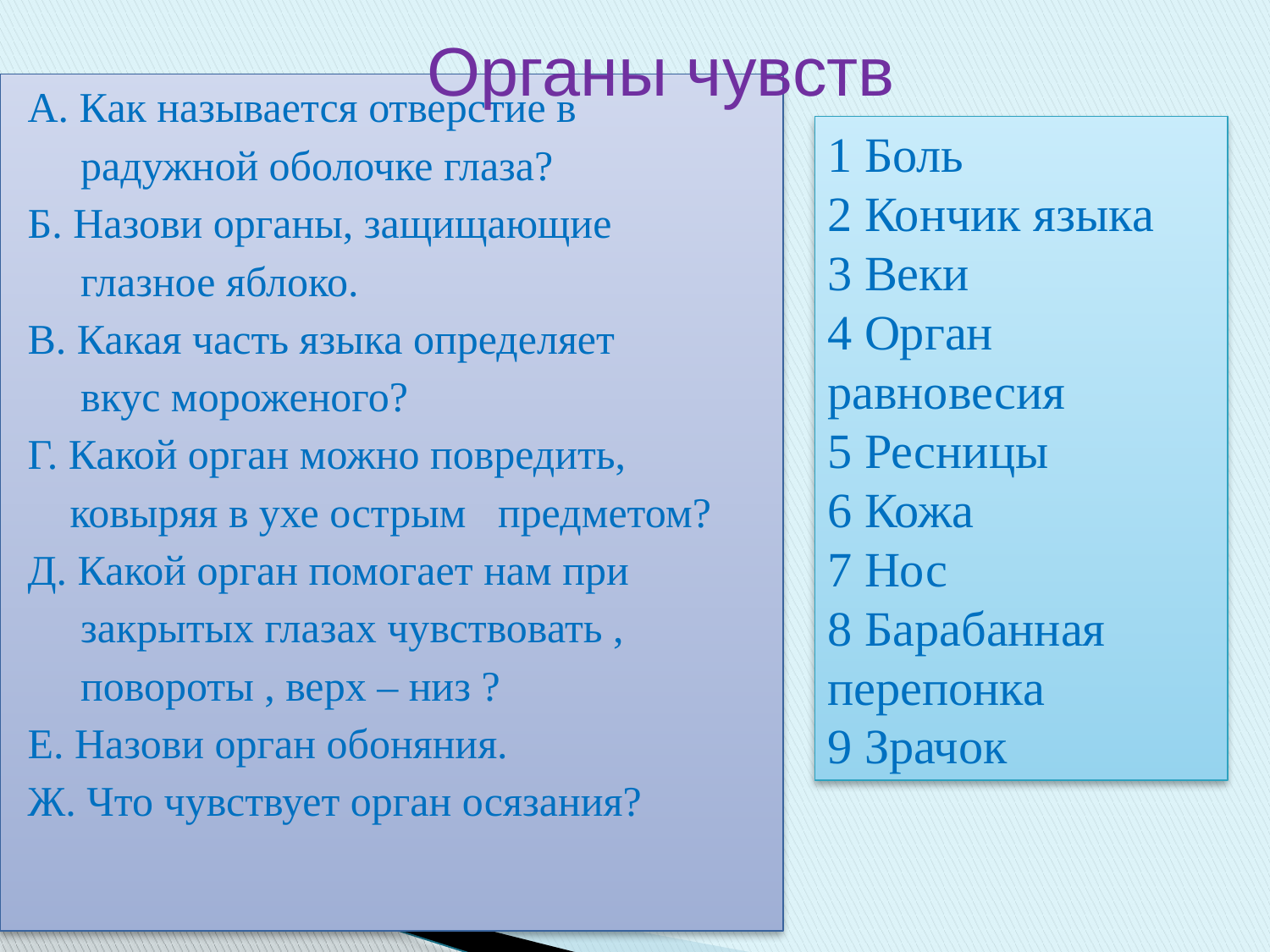

# Органы чувств
А. Как называется отверстие в
     радужной оболочке глаза?
Б. Назови органы, защищающие
     глазное яблоко.
В. Какая часть языка определяет
     вкус мороженого?
Г. Какой орган можно повредить,
    ковыряя в ухе острым   предметом?
Д. Какой орган помогает нам при
     закрытых глазах чувствовать ,
     повороты , верх – низ ?
Е. Назови орган обоняния.
Ж. Что чувствует орган осязания?

1 Боль
2 Кончик языка
3 Веки
4 Орган равновесия
5 Ресницы
6 Кожа
7 Нос
8 Барабанная перепонка
9 Зрачок